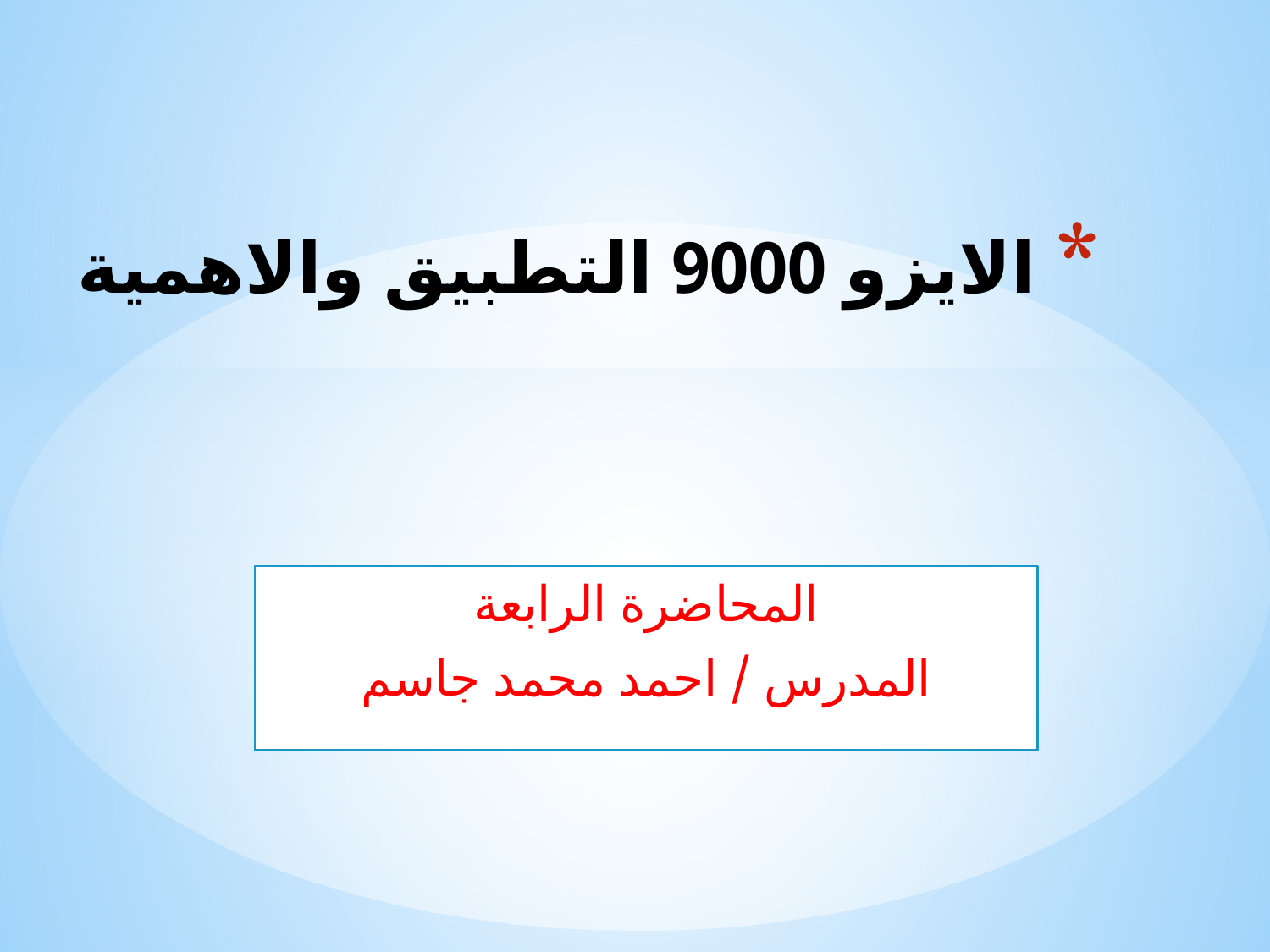

# الايزو 9000 التطبيق والاهمية
المحاضرة الرابعة
المدرس / احمد محمد جاسم